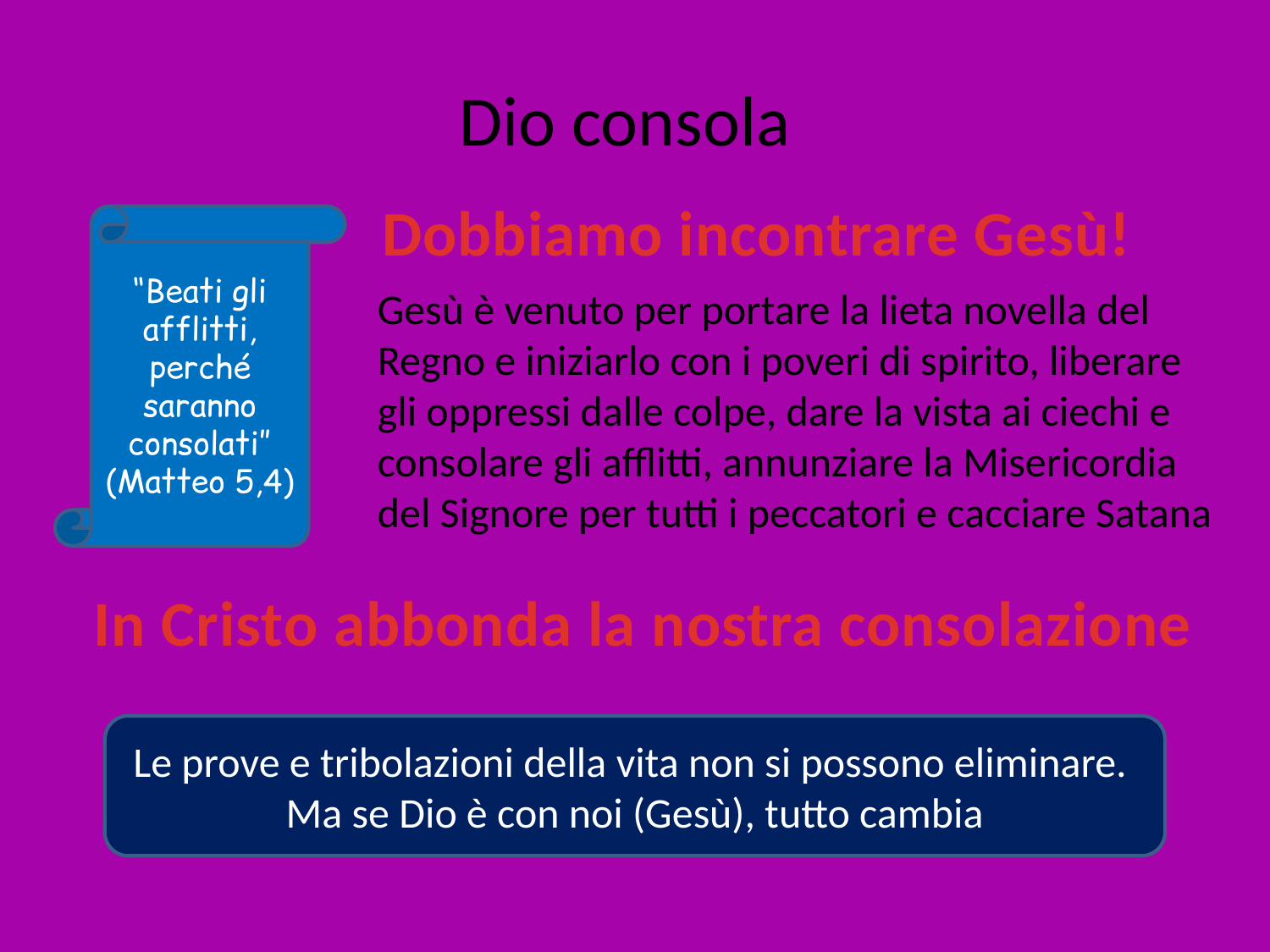

# Dio consola
Dobbiamo incontrare Gesù!
“Beati gli afflitti, perché saranno consolati”
(Matteo 5,4)
Gesù è venuto per portare la lieta novella del Regno e iniziarlo con i poveri di spirito, liberare gli oppressi dalle colpe, dare la vista ai ciechi e consolare gli afflitti, annunziare la Misericordia del Signore per tutti i peccatori e cacciare Satana
In Cristo abbonda la nostra consolazione
Le prove e tribolazioni della vita non si possono eliminare.
Ma se Dio è con noi (Gesù), tutto cambia